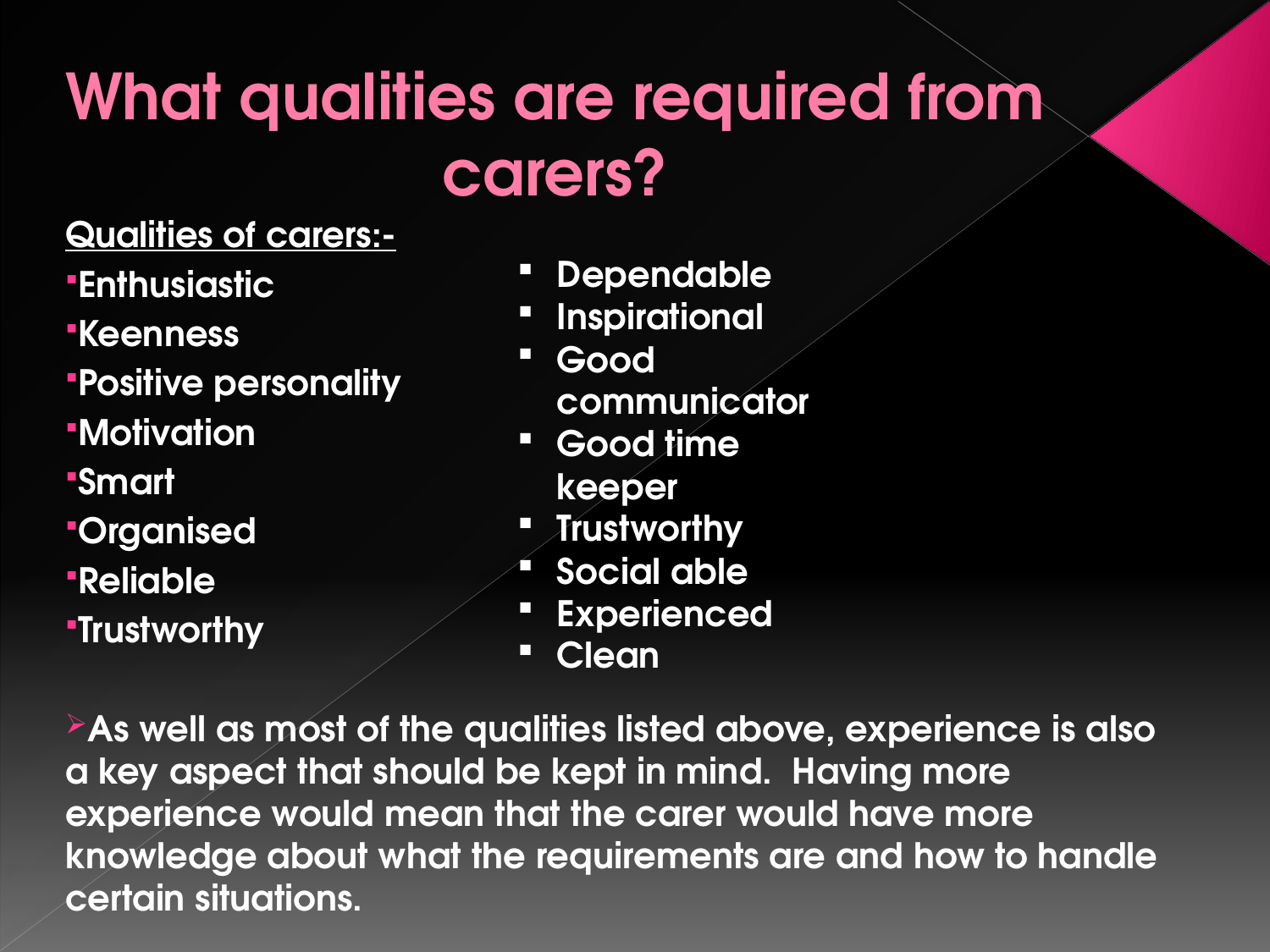

# What qualities are required from carers?
Qualities of carers:-
Enthusiastic
Keenness
Positive personality
Motivation
Smart
Organised
Reliable
Trustworthy

As well as most of the qualities listed above, experience is also a key aspect that should be kept in mind.  Having more experience would mean that the carer would have more knowledge about what the requirements are and how to handle certain situations.

Dependable
Inspirational
Good communicator
Good time keeper
Trustworthy
Social able
Experienced
Clean